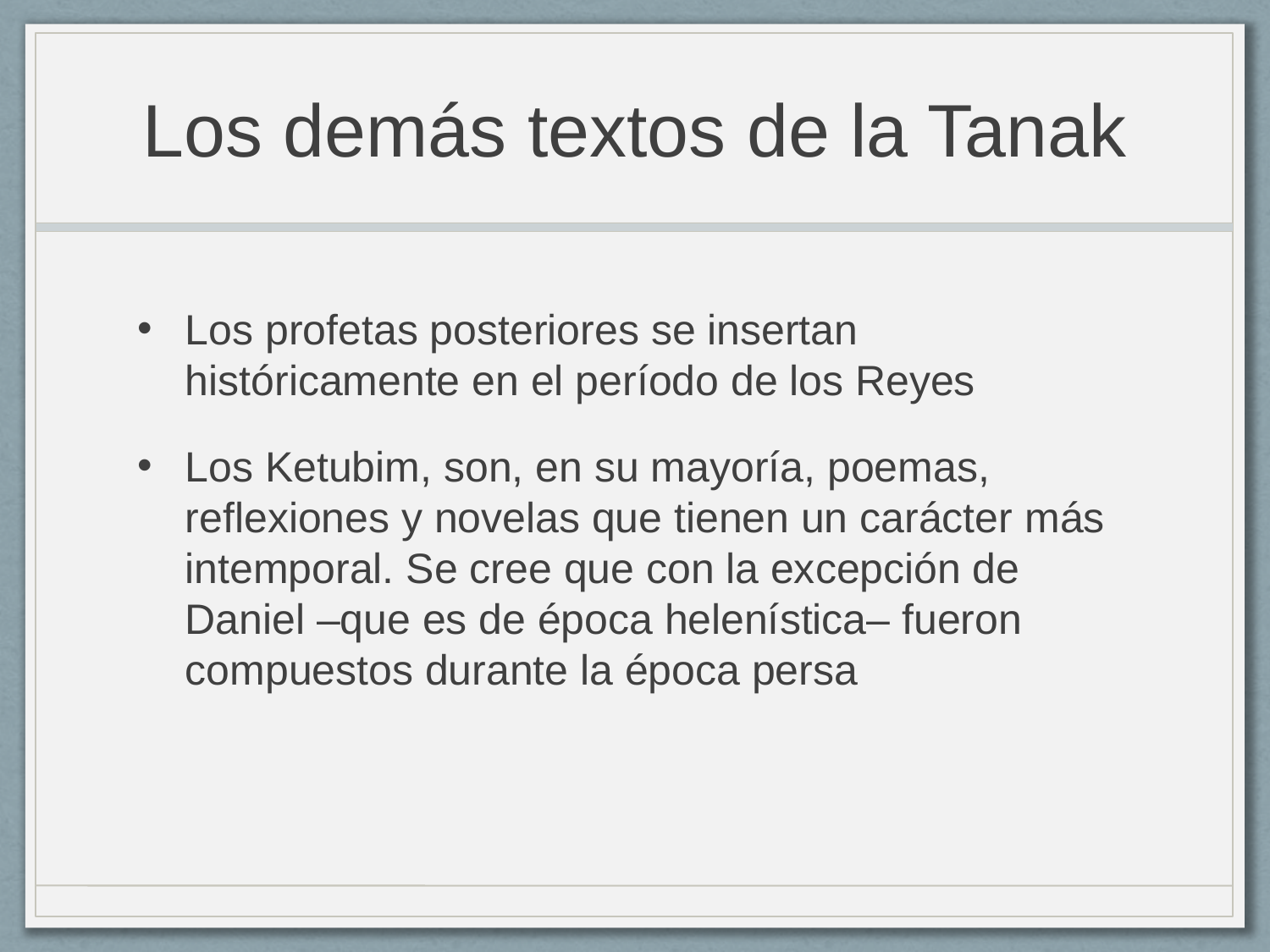

# Los demás textos de la Tanak
Los profetas posteriores se insertan históricamente en el período de los Reyes
Los Ketubim, son, en su mayoría, poemas, reflexiones y novelas que tienen un carácter más intemporal. Se cree que con la excepción de Daniel –que es de época helenística– fueron compuestos durante la época persa